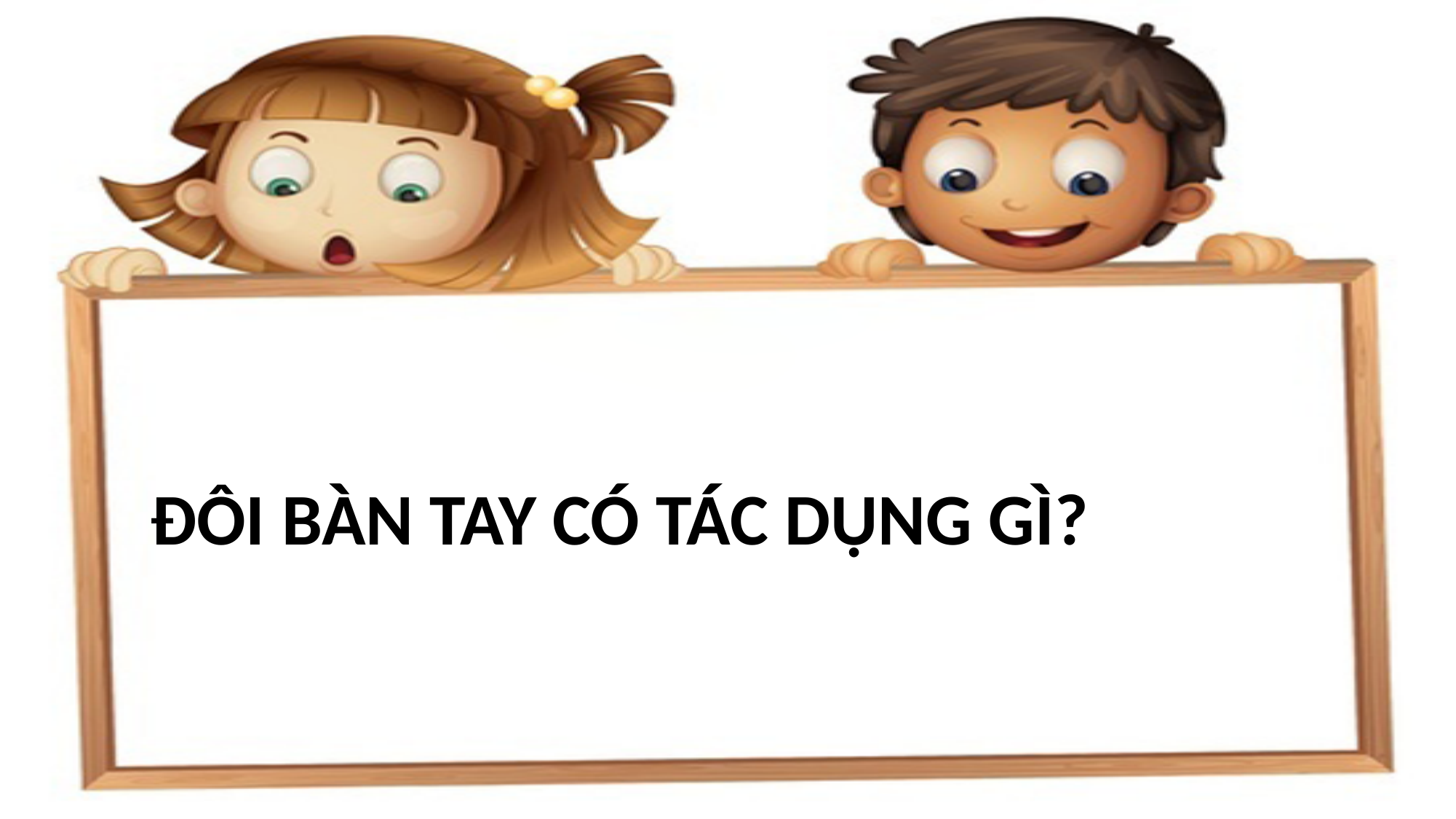

ĐÔI BÀN TAY CÓ TÁC DỤNG GÌ?